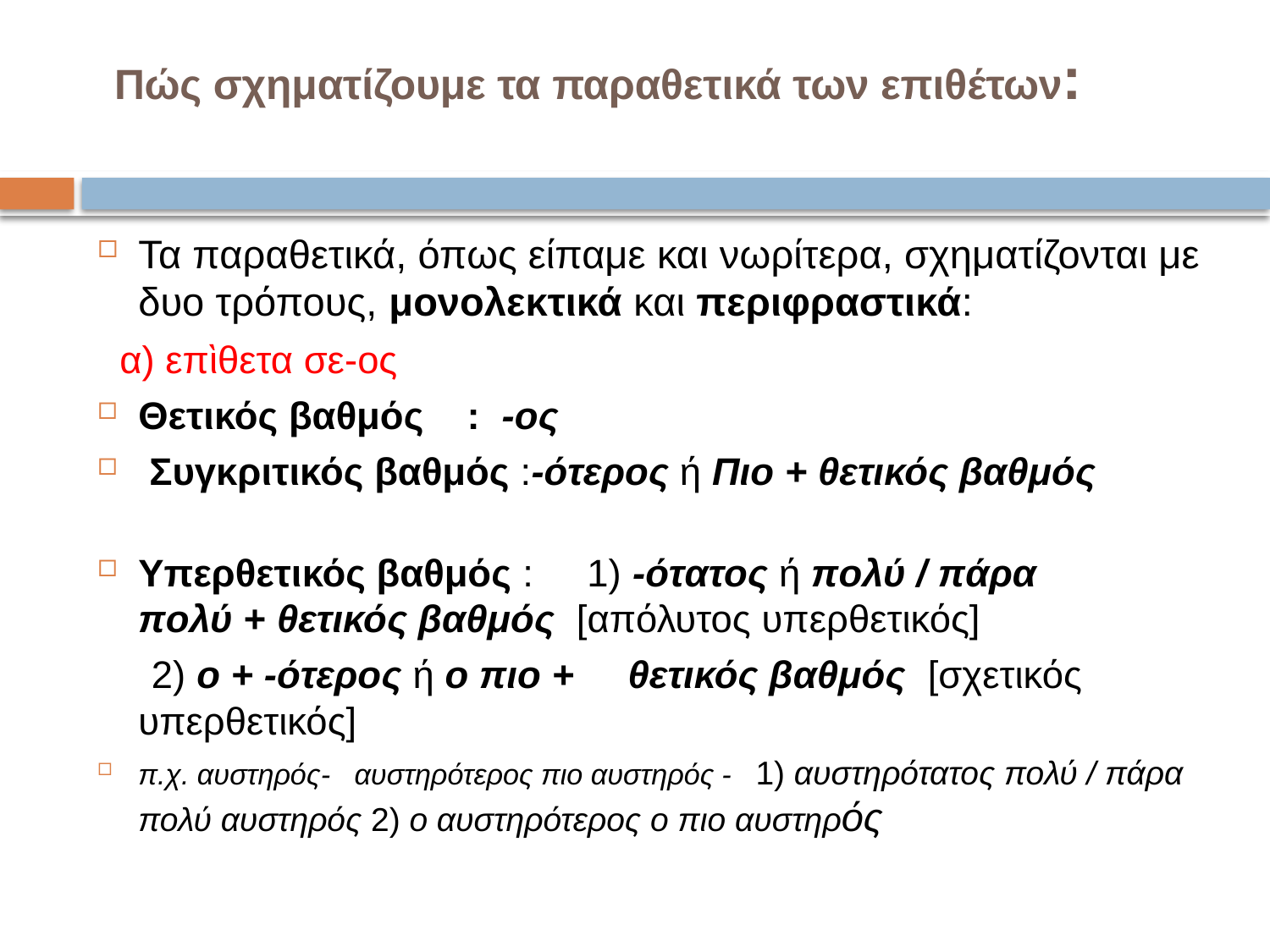

# Πώς σχηματίζουμε τα παραθετικά των επιθέτων:
Τα παραθετικά, όπως είπαμε και νωρίτερα, σχηματίζονται με δυο τρόπους, μονολεκτικά και περιφραστικά:
  α) επὶθετα σε-ος
Θετικός βαθμός    :  -ος
 Συγκριτικός βαθμός :-ότερος ή Πιο + θετικός βαθμός
Υπερθετικός βαθμός :     1) -ότατος ή πολύ / πάρα πολύ + θετικός βαθμός  [απόλυτος υπερθετικός]
     2) ο + -ότερος ή ο πιο +     θετικός βαθμός  [σχετικός    υπερθετικός]
π.χ. αυστηρός-   αυστηρότερος πιο αυστηρός -   1) αυστηρότατος πολύ / πάρα πολύ αυστηρός 2) ο αυστηρότερος ο πιο αυστηρός